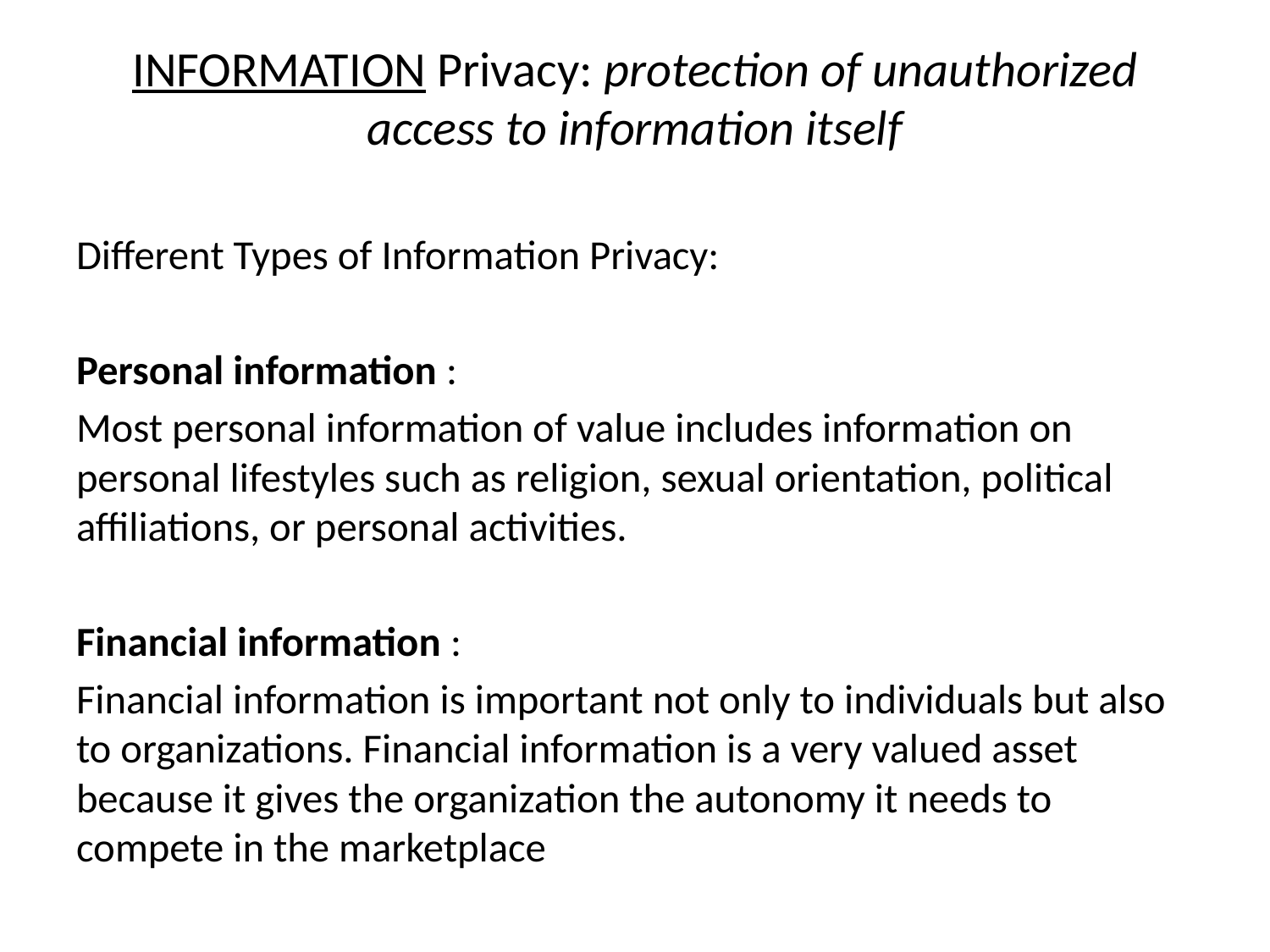

# INFORMATION Privacy: protection of unauthorized access to information itself
Different Types of Information Privacy:

Personal information :
Most personal information of value includes information on personal lifestyles such as religion, sexual orientation, political affiliations, or personal activities.

Financial information :
Financial information is important not only to individuals but also to organizations. Financial information is a very valued asset because it gives the organization the autonomy it needs to compete in the marketplace